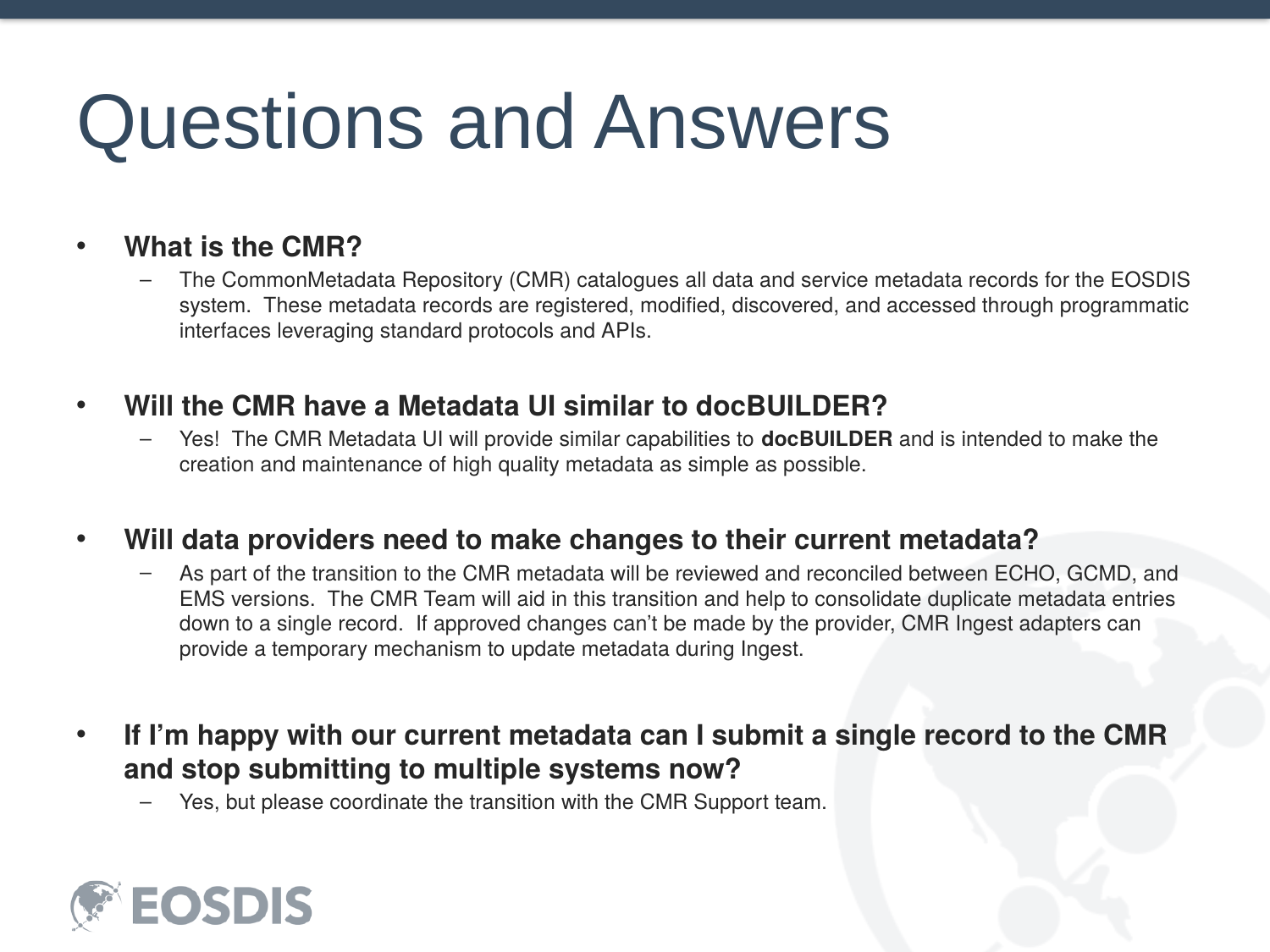

# Questions and Answers
What is the CMR?
The CommonMetadata Repository (CMR) catalogues all data and service metadata records for the EOSDIS system.  These metadata records are registered, modified, discovered, and accessed through programmatic interfaces leveraging standard protocols and APIs.

Will the CMR have a Metadata UI similar to docBUILDER?
Yes!  The CMR Metadata UI will provide similar capabilities to docBUILDER and is intended to make the creation and maintenance of high quality metadata as simple as possible.

Will data providers need to make changes to their current metadata?
As part of the transition to the CMR metadata will be reviewed and reconciled between ECHO, GCMD, and EMS versions.  The CMR Team will aid in this transition and help to consolidate duplicate metadata entries down to a single record.  If approved changes can’t be made by the provider, CMR Ingest adapters can provide a temporary mechanism to update metadata during Ingest.

If I’m happy with our current metadata can I submit a single record to the CMR and stop submitting to multiple systems now?
Yes, but please coordinate the transition with the CMR Support team.